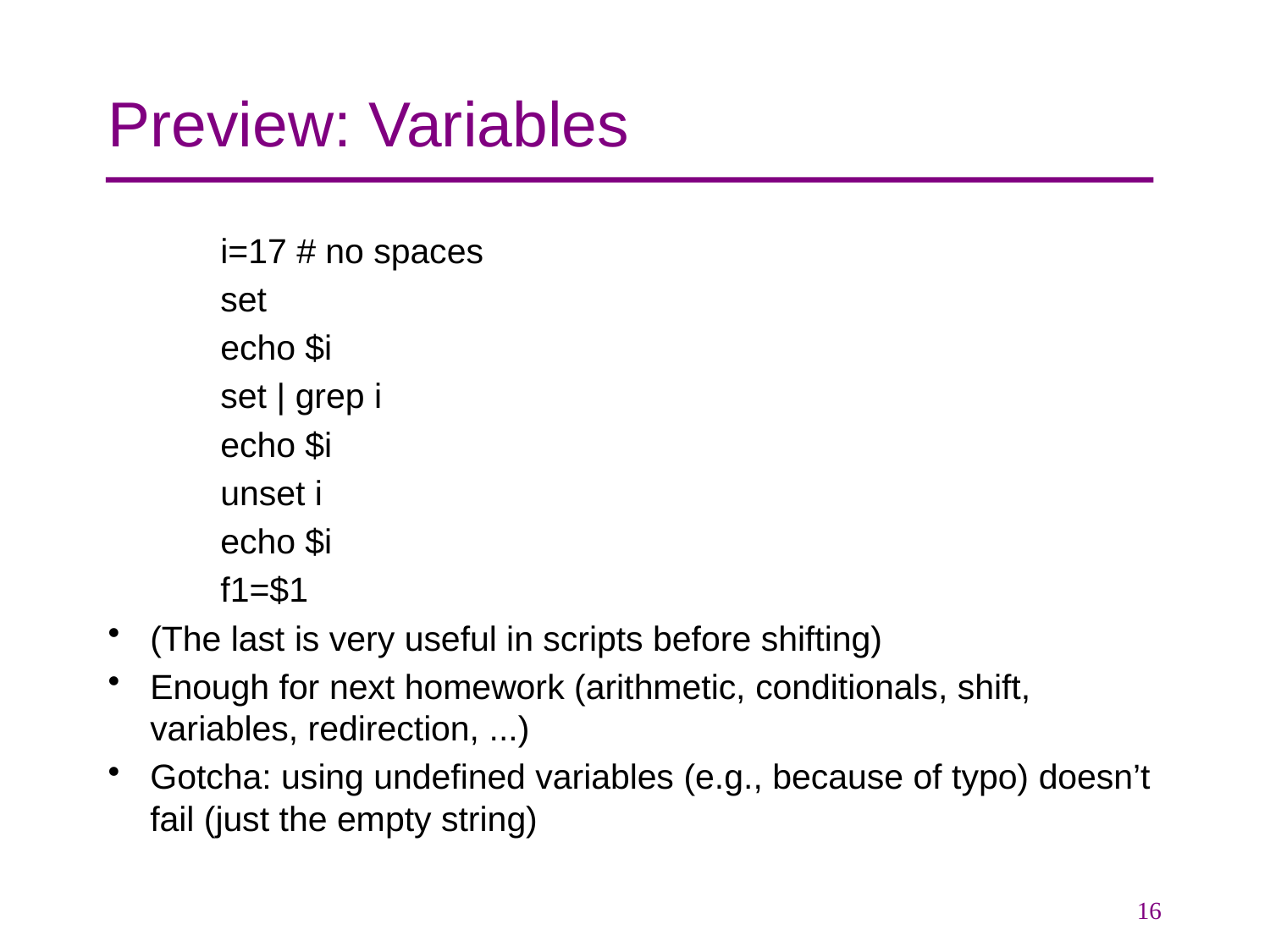

# Preview: Variables
i=17 # no spaces
set
echo $i
set | grep i
echo $i
unset i
echo $i
f1=$1
(The last is very useful in scripts before shifting)
Enough for next homework (arithmetic, conditionals, shift, variables, redirection, ...)
Gotcha: using undefined variables (e.g., because of typo) doesn’t fail (just the empty string)
16